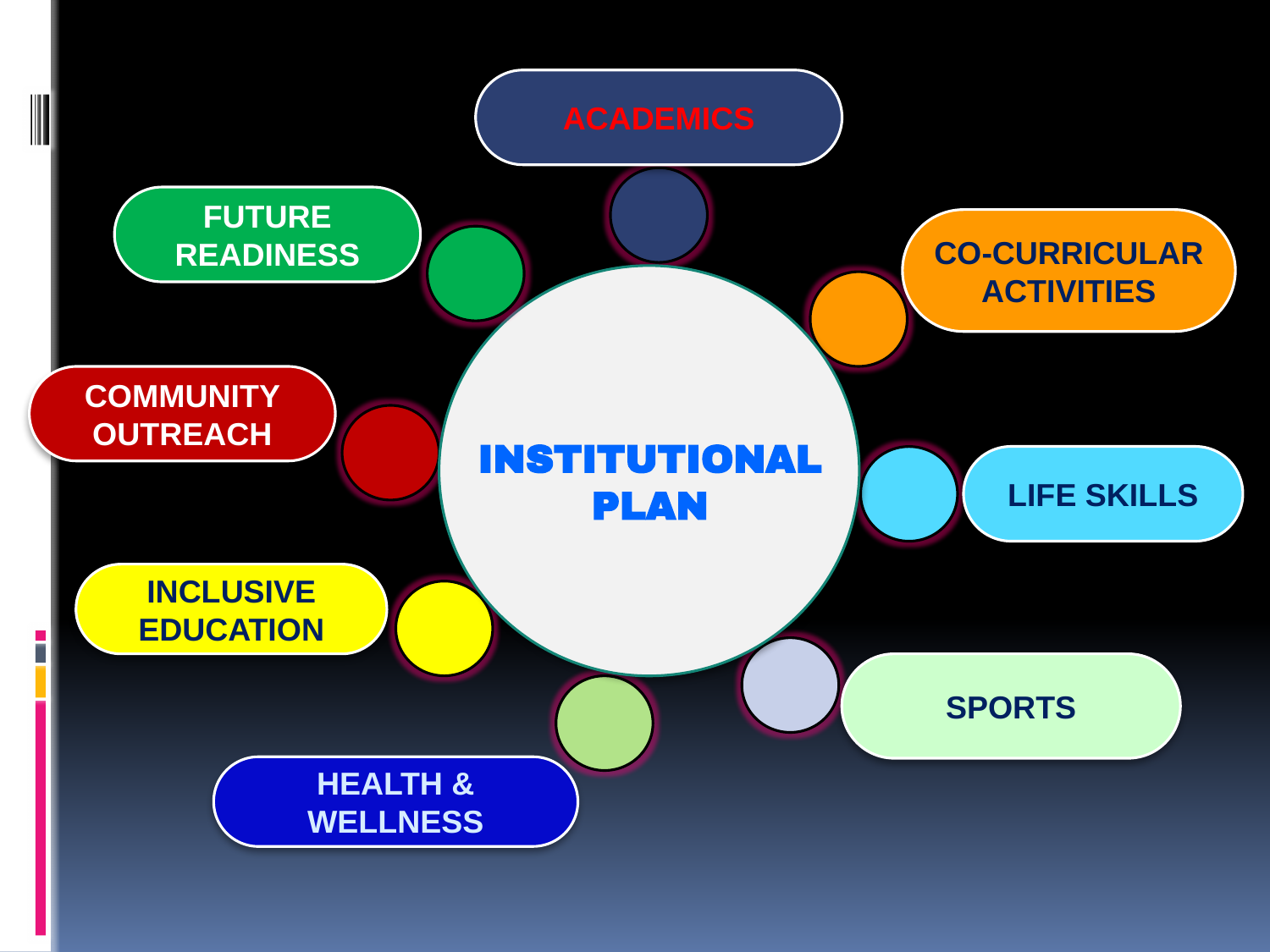

ACADEMICS

CO-CURRICULAR ACTIVITIES

COMMUNITY OUTREACH

LIFE SKILLS
INCLUSIVE EDUCATION

SPORTS

HEALTH & WELLNESS
FUTURE READINESS

INSTITUTIONAL PLAN